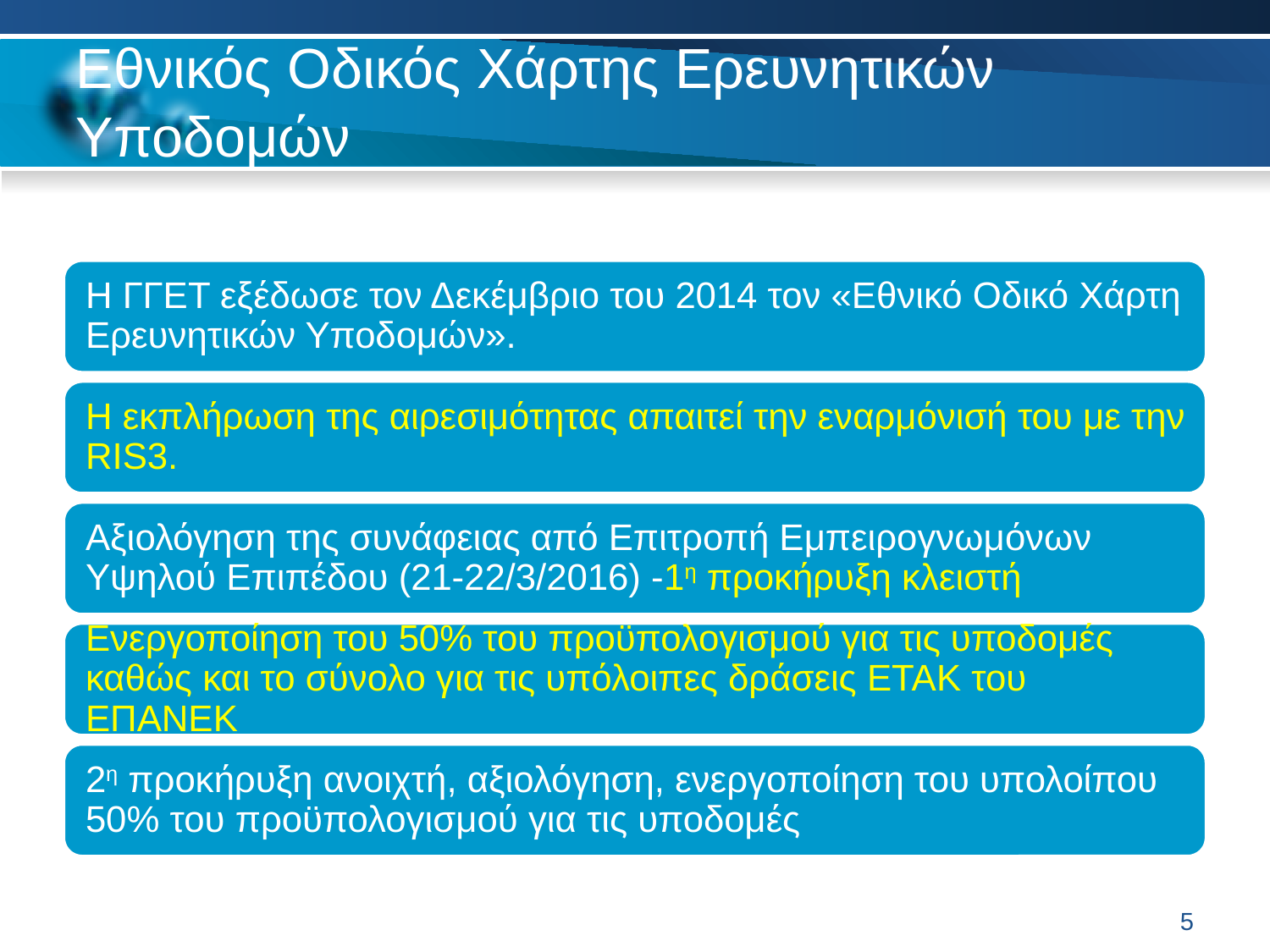

# Εθνικός Οδικός Χάρτης Ερευνητικών Υποδομών
Η ΓΓΕΤ εξέδωσε τον Δεκέμβριο του 2014 τον «Εθνικό Οδικό Χάρτη Ερευνητικών Υποδομών».
Η εκπλήρωση της αιρεσιμότητας απαιτεί την εναρμόνισή του με την RIS3.
Αξιολόγηση της συνάφειας από Επιτροπή Εμπειρογνωμόνων Υψηλού Επιπέδου (21-22/3/2016) -1η προκήρυξη κλειστή
Ενεργοποίηση του 50% του προϋπολογισμού για τις υποδομές καθώς και το σύνολο για τις υπόλοιπες δράσεις ΕΤΑΚ του ΕΠΑΝΕΚ
2η προκήρυξη ανοιχτή, αξιολόγηση, ενεργοποίηση του υπολοίπου 50% του προϋπολογισμού για τις υποδομές
5